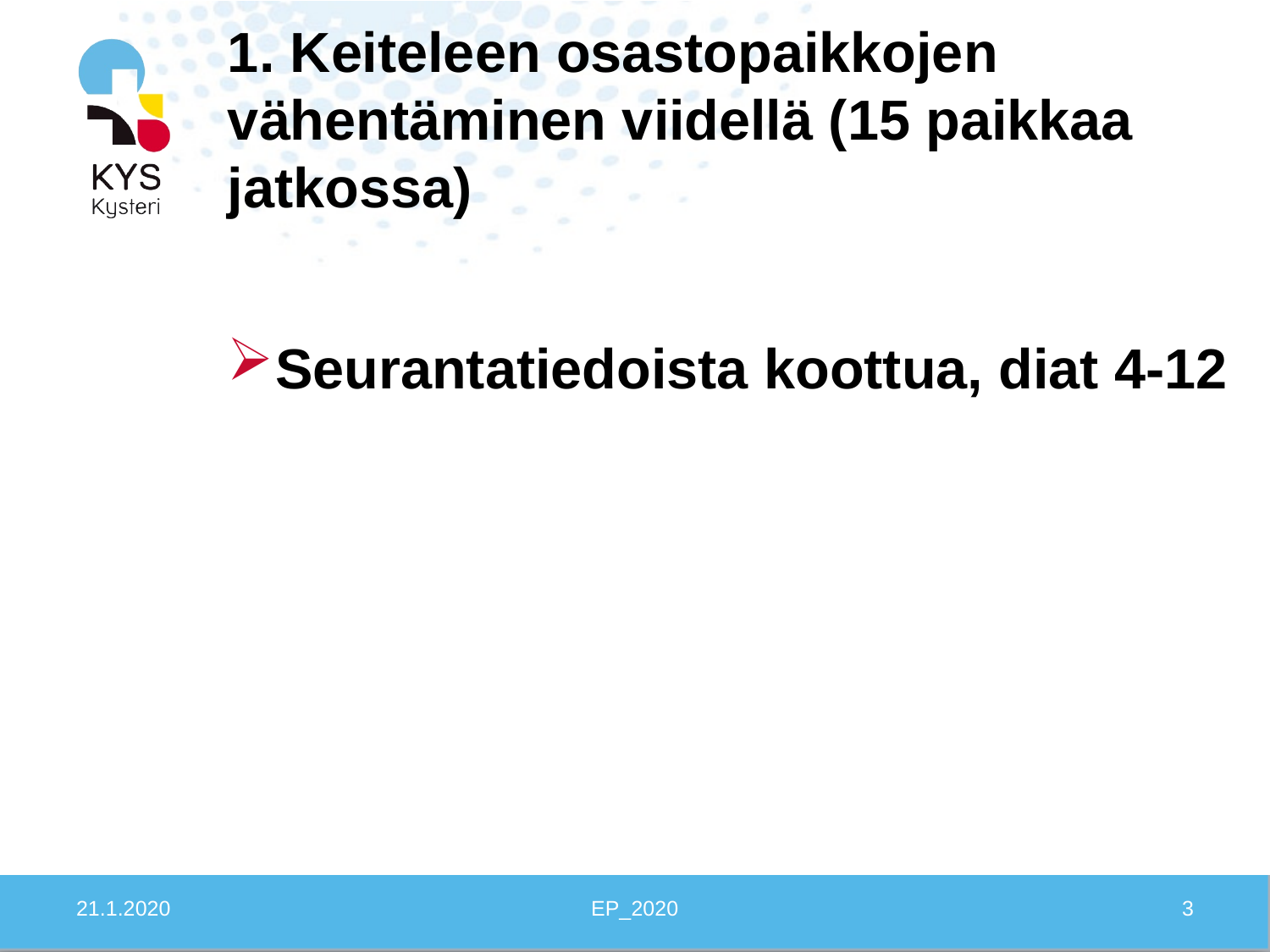

# 1. Keiteleen osastopaikkojen vähentäminen viidellä (15 paikkaa jatkossa)
Seurantatiedoista koottua, diat 4-12
21.1.2020
EP_2020
3